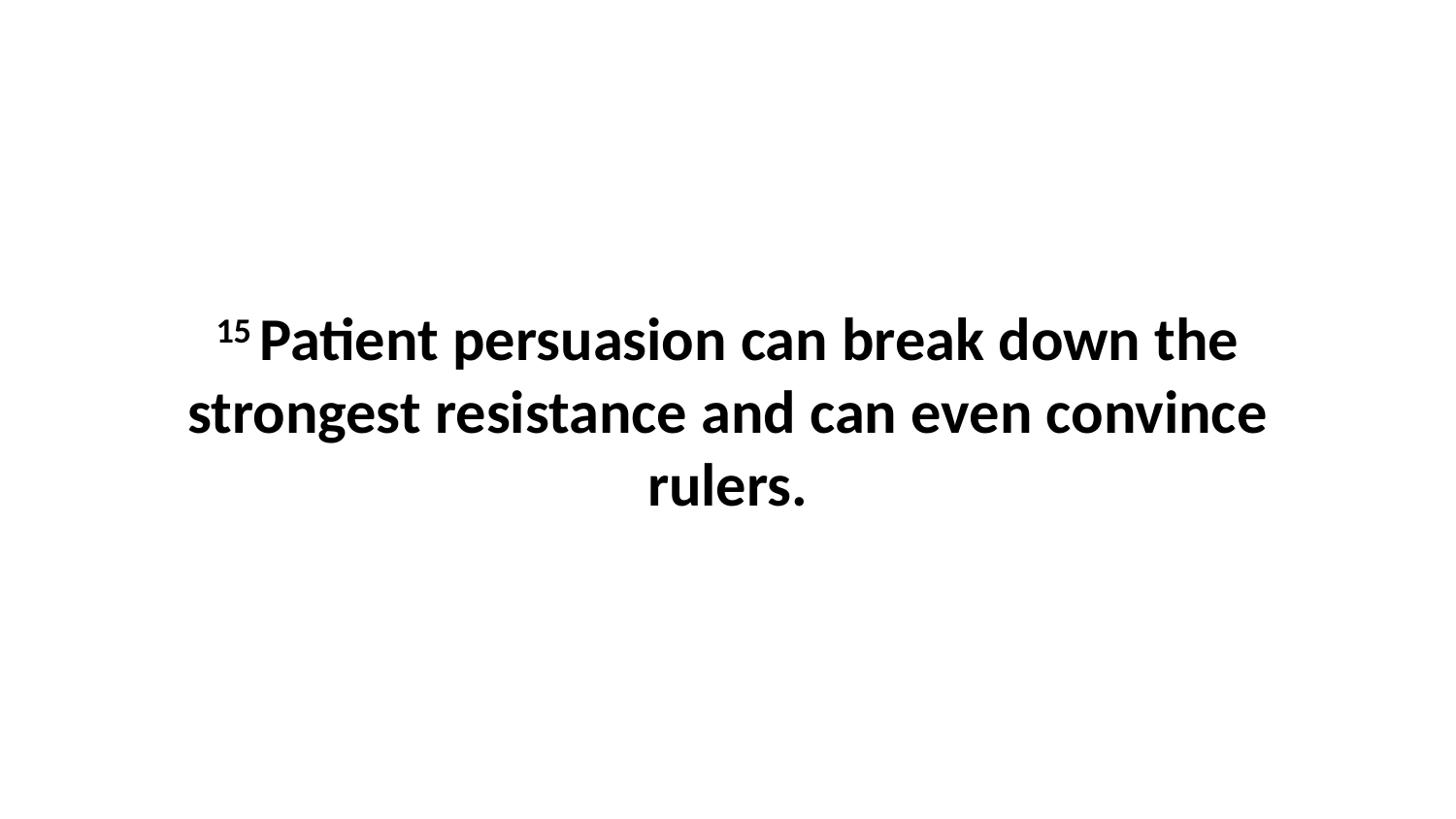

15 Patient persuasion can break down the strongest resistance and can even convince rulers.